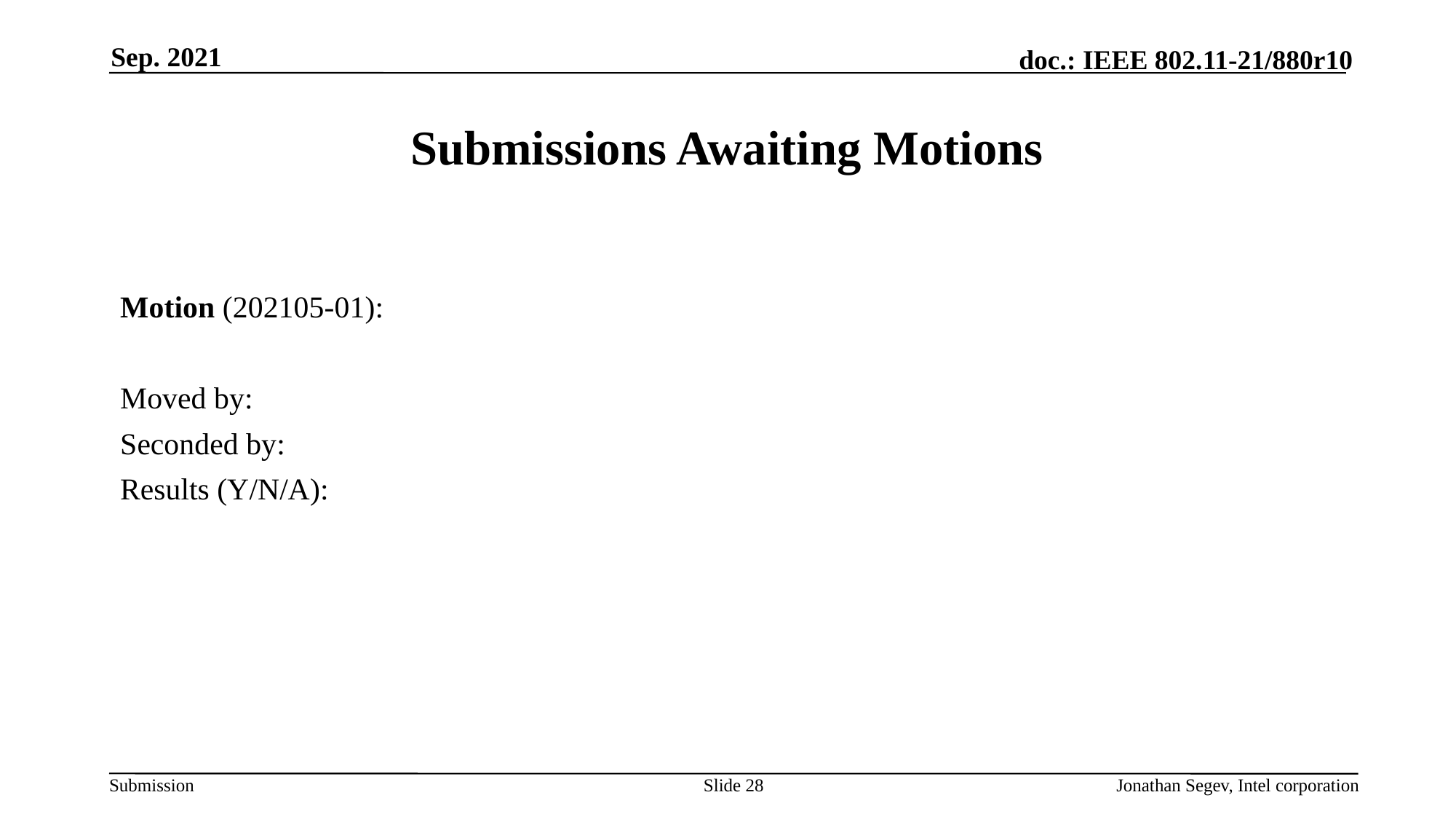

Sep. 2021
# Submissions Awaiting Motions

Motion (202105-01):

Moved by:
Seconded by:
Results (Y/N/A):

Slide 28
Jonathan Segev, Intel corporation